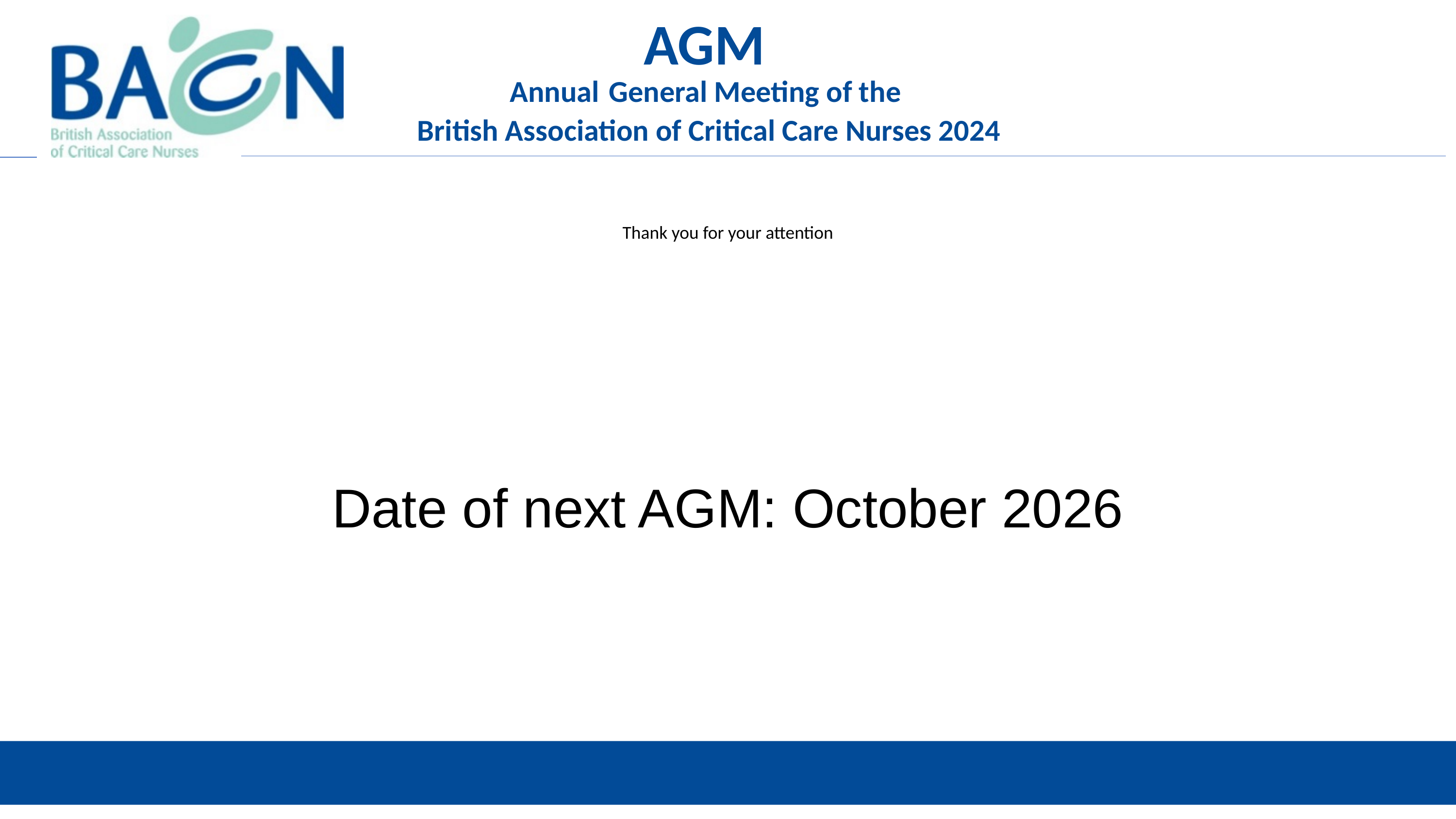

Thank you for your attention
Date of next AGM: October 2026